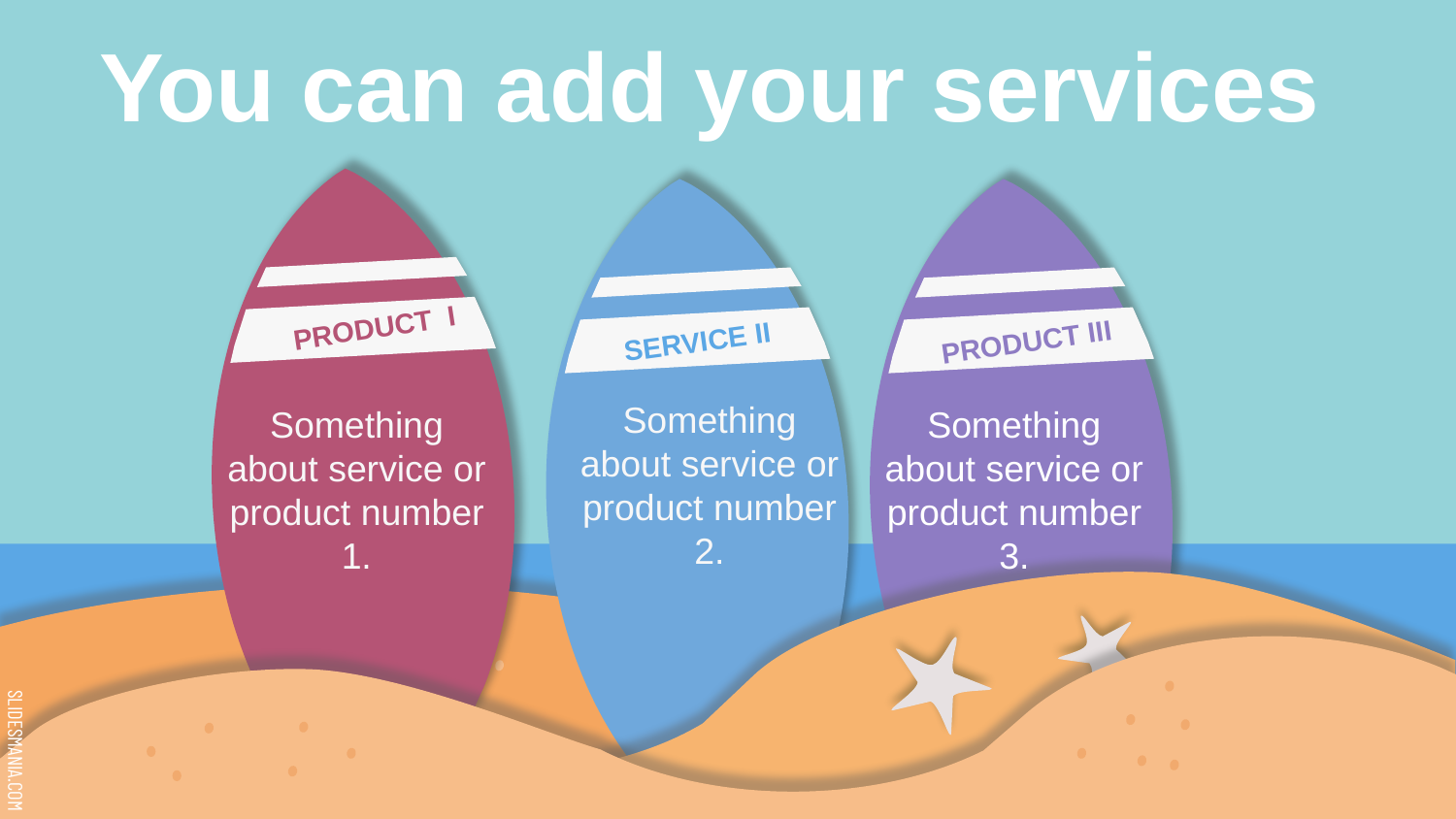

# You can add your services
PRODUCT  I
SERVICE II
PRODUCT III
Something about service or product number 2.
Something about service or product number 1.
Something about service or product number 3.